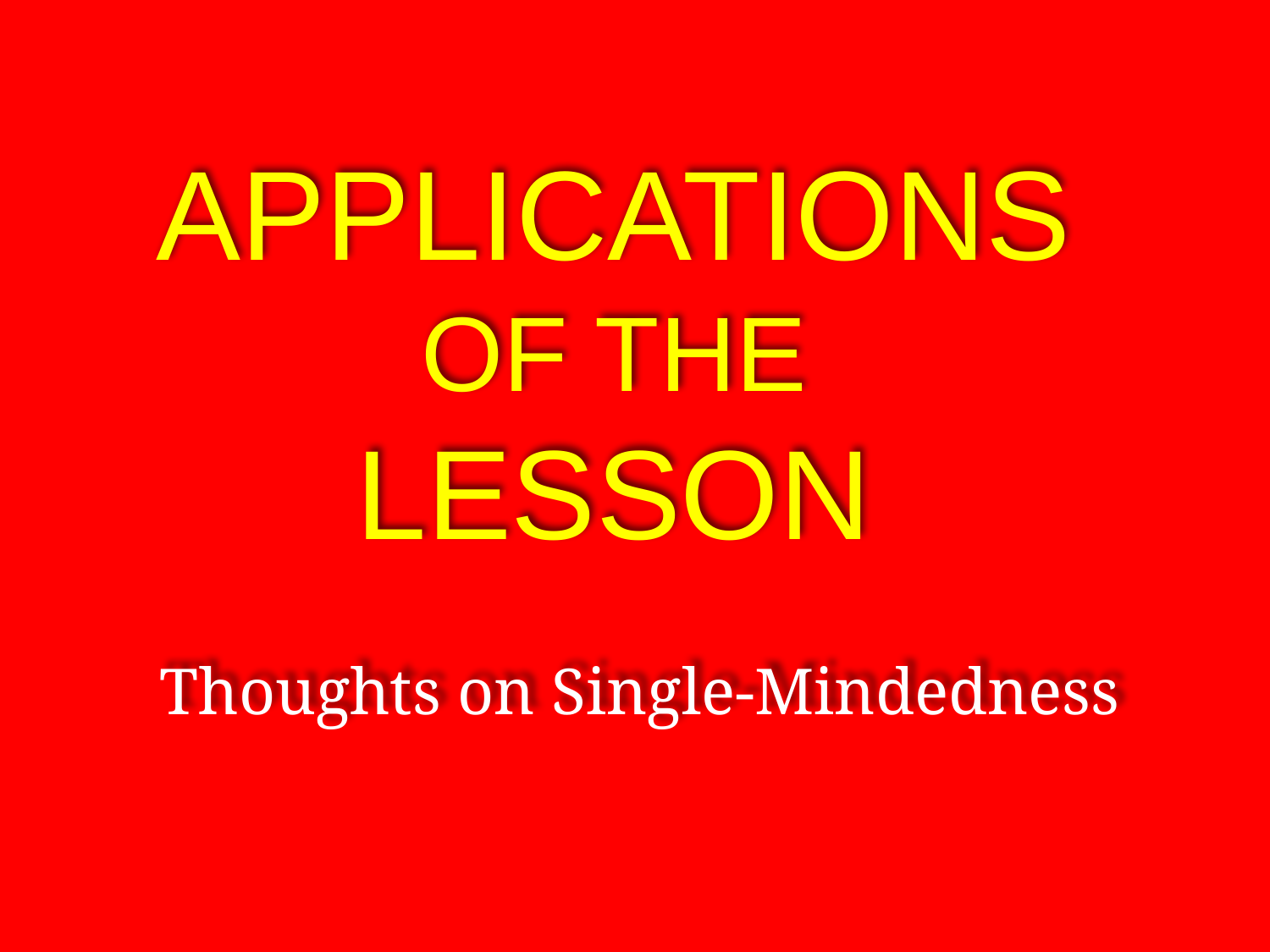

Applications
Of the
lesson
Thoughts on Single-Mindedness